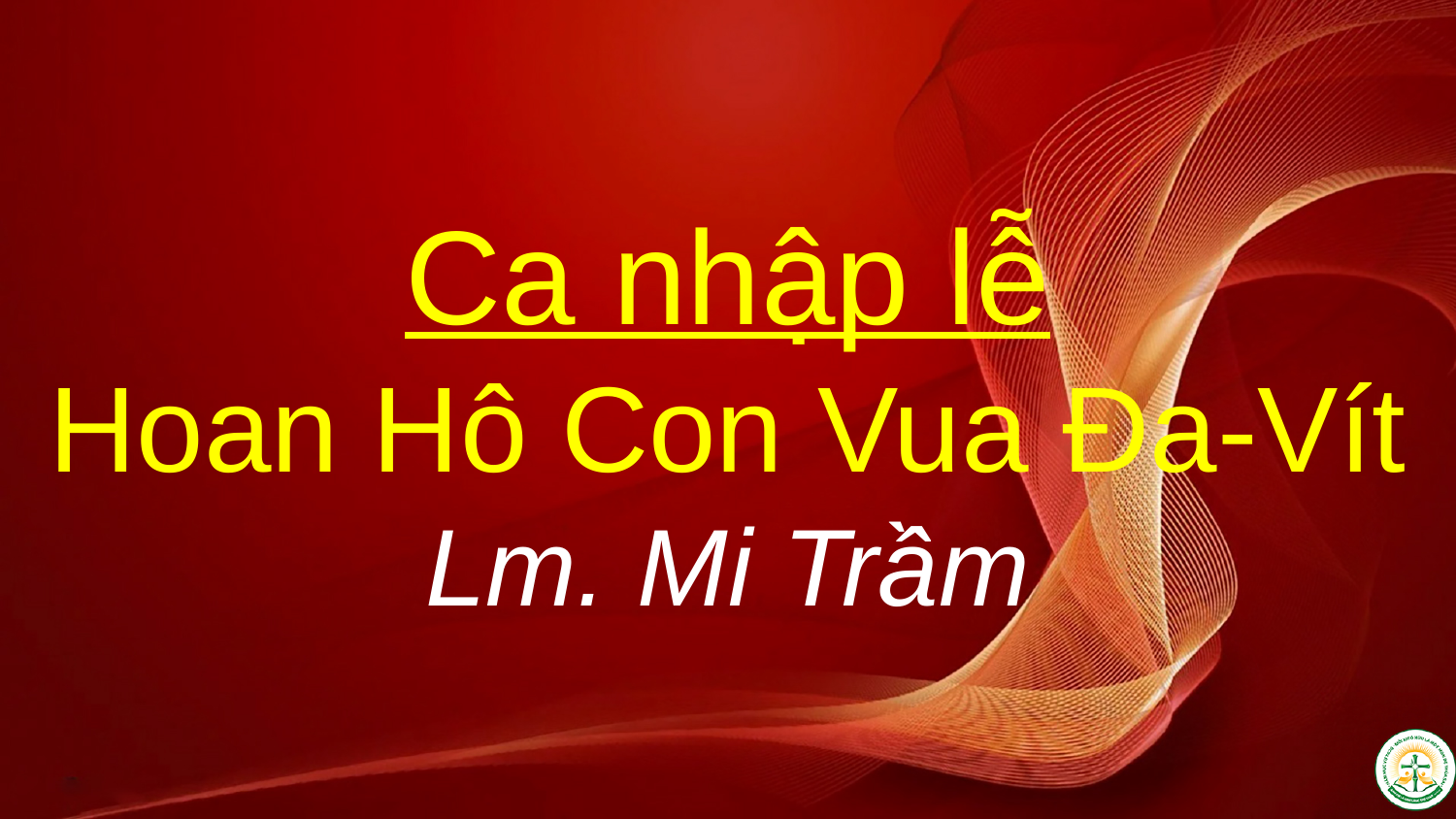

# Ca nhập lễ Hoan Hô Con Vua Đa-Vít Lm. Mi Trầm